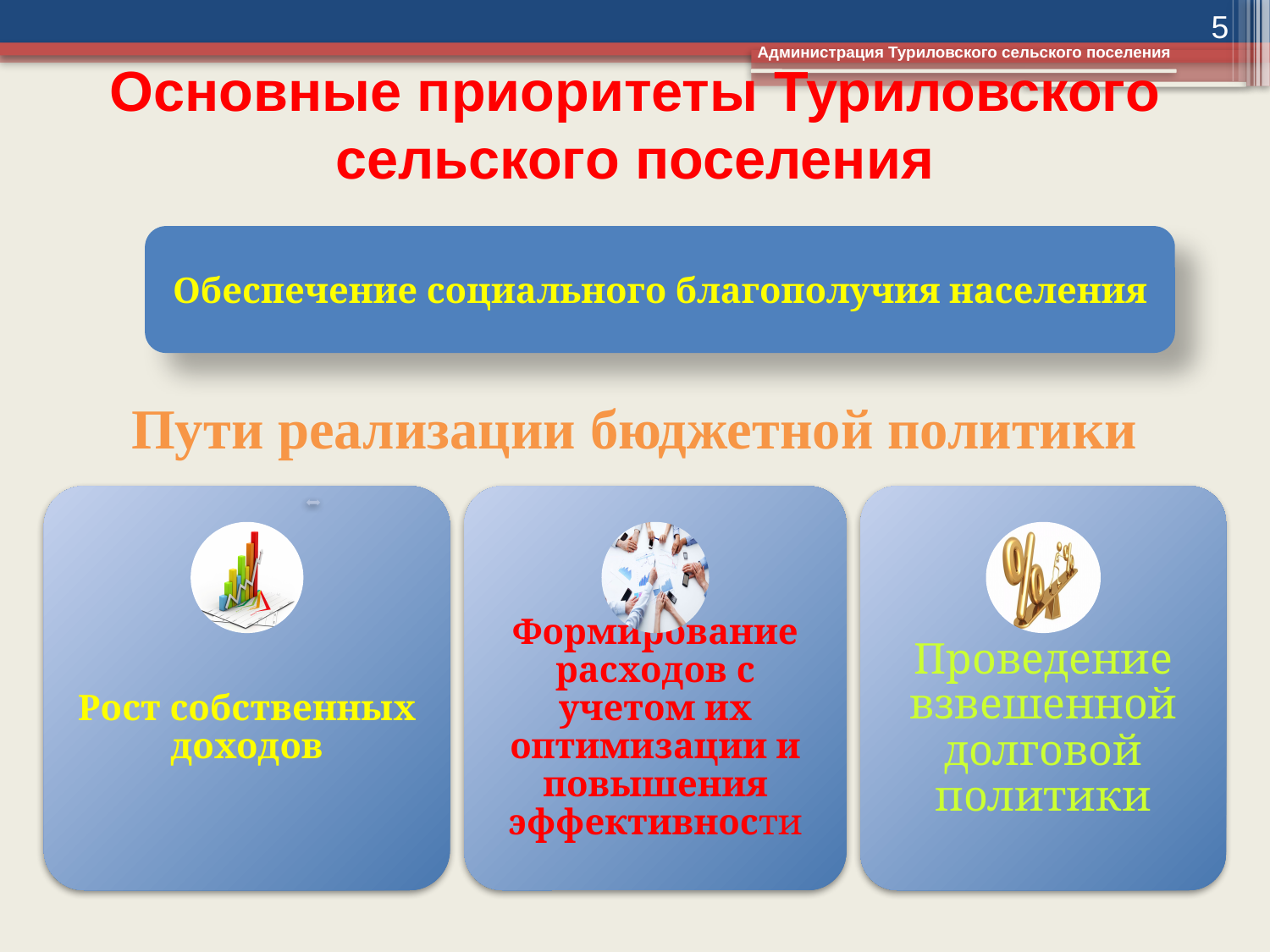

5
Администрация Туриловского сельского поселения
# Основные приоритеты Туриловского сельского поселения
Обеспечение социального благополучия населения
Пути реализации бюджетной политики
Рост собственных доходов
Формирование расходов с учетом их оптимизации и повышения эффективности
Проведение взвешенной долговой политики